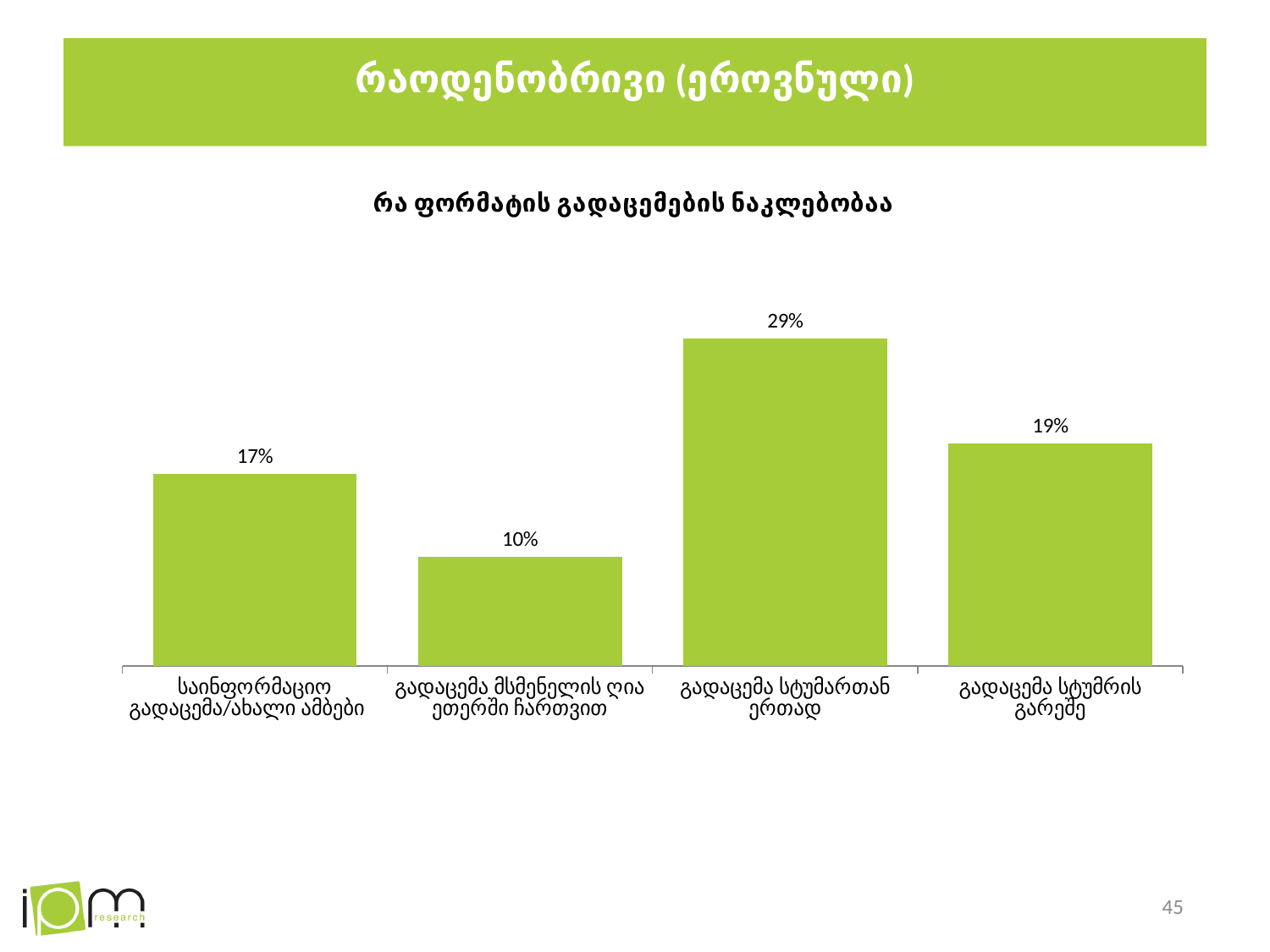

# რაოდენობრივი (ეროვნული)

### Chart: რა ფორმატის გადაცემების ნაკლებობაა

| Category |  |
|---|---|
| საინფორმაციო გადაცემა/ახალი ამბები    | 0.16793893129770993 |
| გადაცემა მსმენელის ღია ეთერში ჩართვით | 0.09541984732824428 |
| გადაცემა სტუმართან ერთად | 0.2862595419847328 |
| გადაცემა სტუმრის გარეშე | 0.1946564885496183 |
45